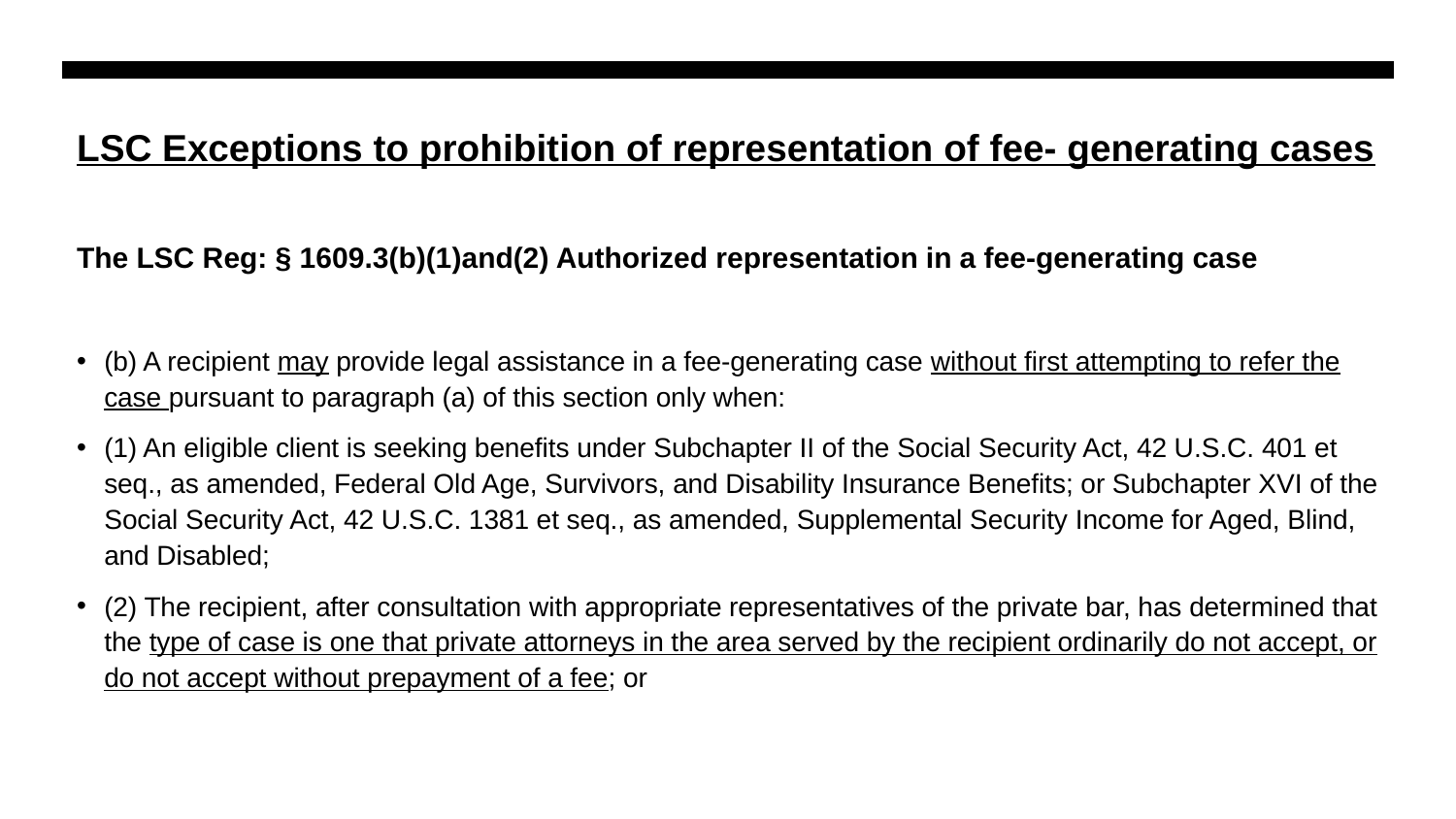

# LSC Exceptions to prohibition of representation of fee- generating cases The LSC Reg: § 1609.3(b)(1)and(2) Authorized representation in a fee-generating case
(b) A recipient may provide legal assistance in a fee-generating case without first attempting to refer the case pursuant to paragraph (a) of this section only when:
(1) An eligible client is seeking benefits under Subchapter II of the Social Security Act, 42 U.S.C. 401 et seq., as amended, Federal Old Age, Survivors, and Disability Insurance Benefits; or Subchapter XVI of the Social Security Act, 42 U.S.C. 1381 et seq., as amended, Supplemental Security Income for Aged, Blind, and Disabled;
(2) The recipient, after consultation with appropriate representatives of the private bar, has determined that the type of case is one that private attorneys in the area served by the recipient ordinarily do not accept, or do not accept without prepayment of a fee; or